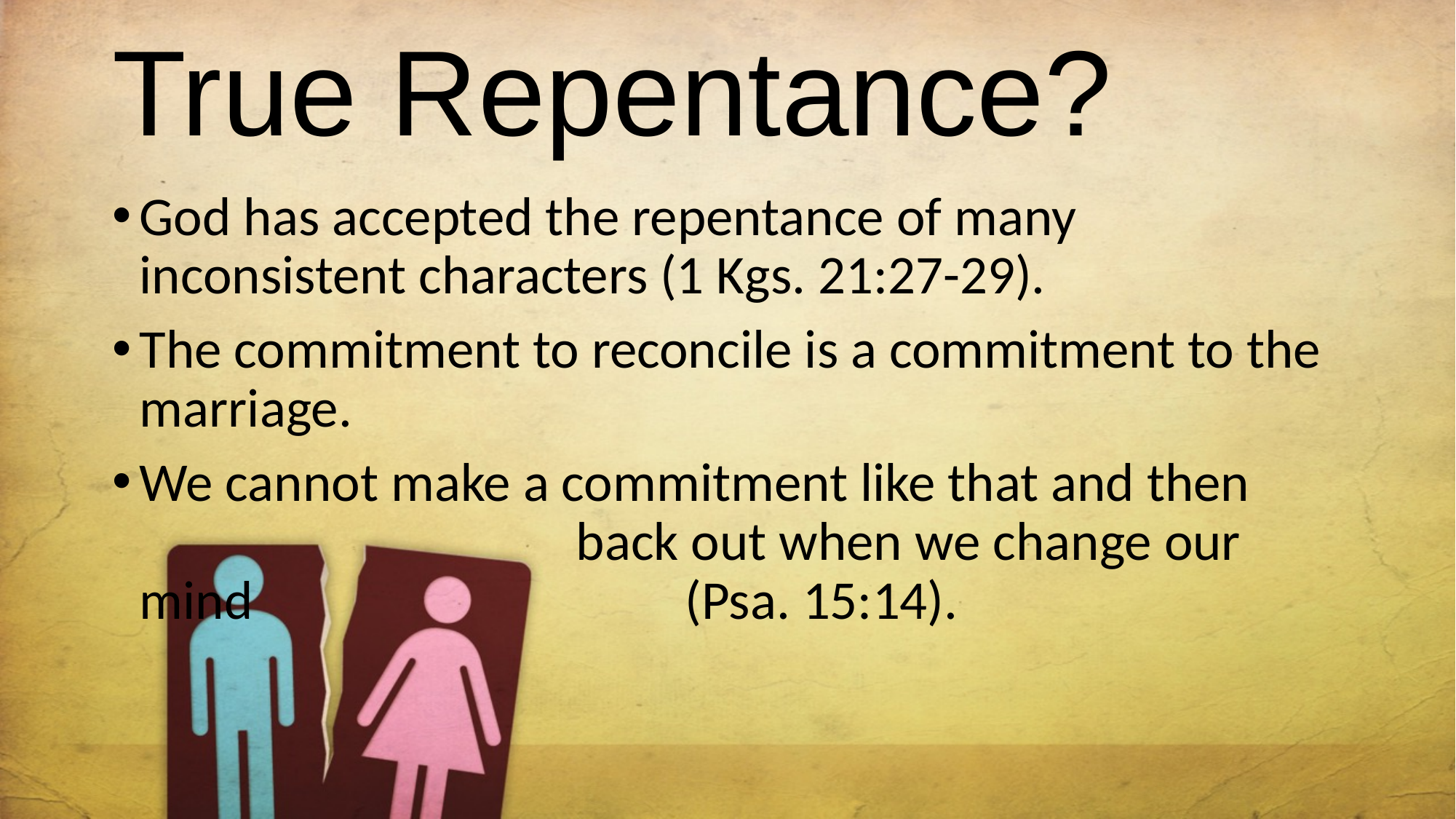

# True Repentance?
God has accepted the repentance of many inconsistent characters (1 Kgs. 21:27-29).
The commitment to reconcile is a commitment to the marriage.
We cannot make a commitment like that and then 					back out when we change our mind 				(Psa. 15:14).